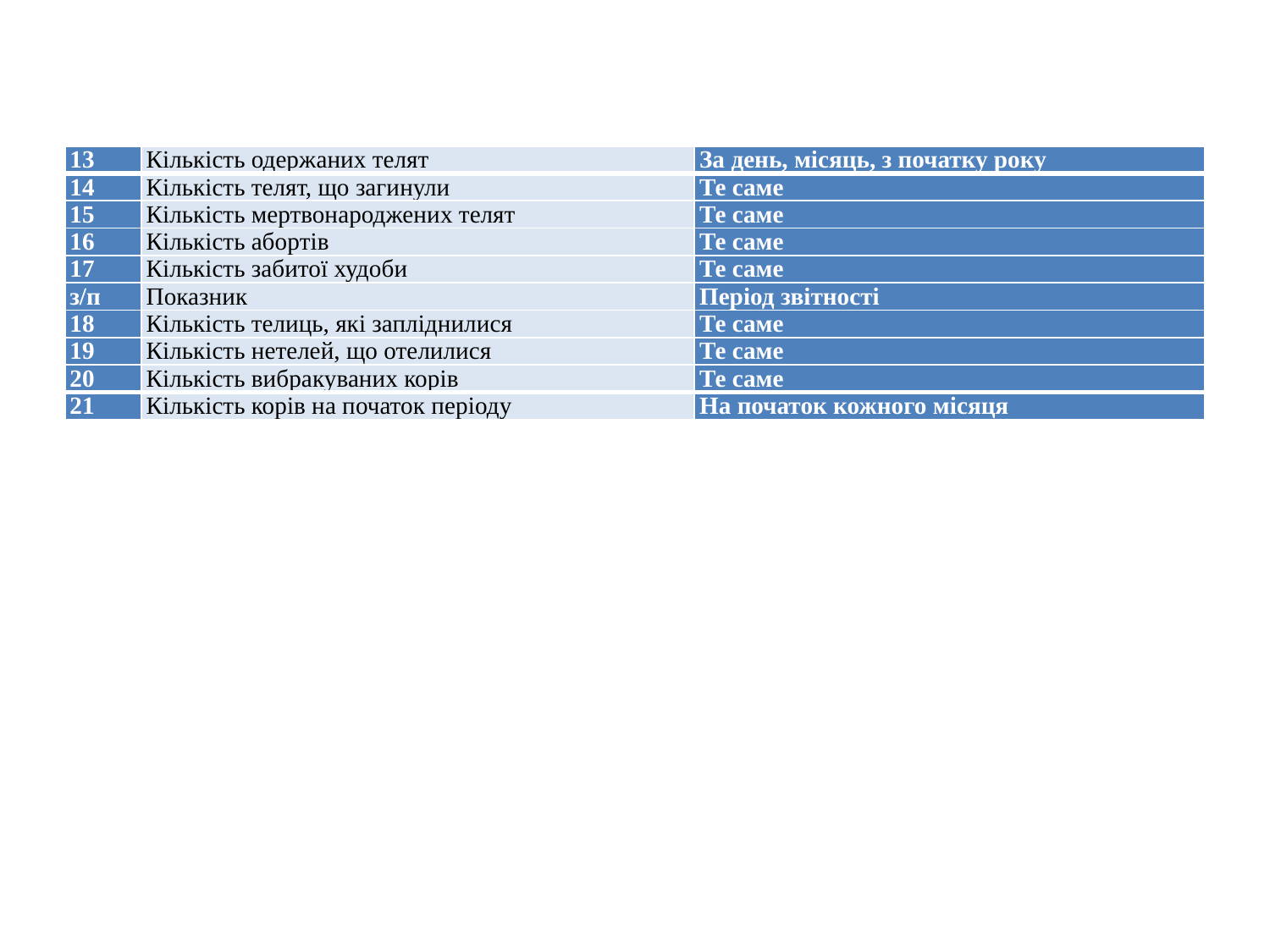

| 13 | Кількість одержаних телят | За день, місяць, з початку року |
| --- | --- | --- |
| 14 | Кількість телят, що загинули | Те саме |
| 15 | Кількість мертвонароджених телят | Те саме |
| 16 | Кількість абортів | Те саме |
| 17 | Кількість забитої худоби | Те саме |
| з/п | Показник | Період звітності |
| 18 | Кількість телиць, які запліднилися | Те саме |
| 19 | Кількість нетелей, що отелилися | Те саме |
| 20 | Кількість вибракуваних корів | Те саме |
| 21 | Кількість корів на початок періоду | На початок кожного місяця |